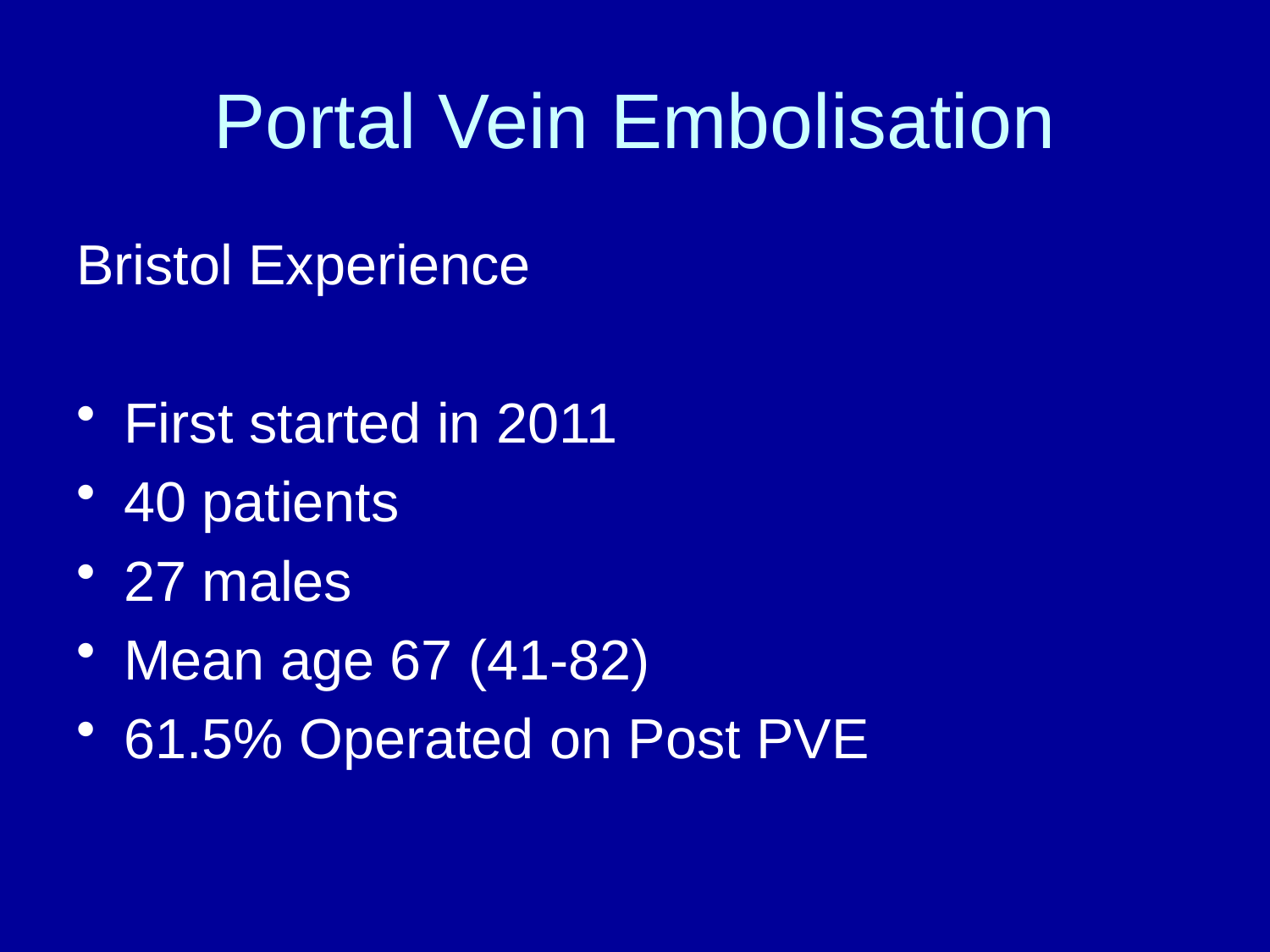

# Portal Vein Embolisation
Bristol Experience

First started in 2011
40 patients
27 males
Mean age 67 (41-82)
61.5% Operated on Post PVE